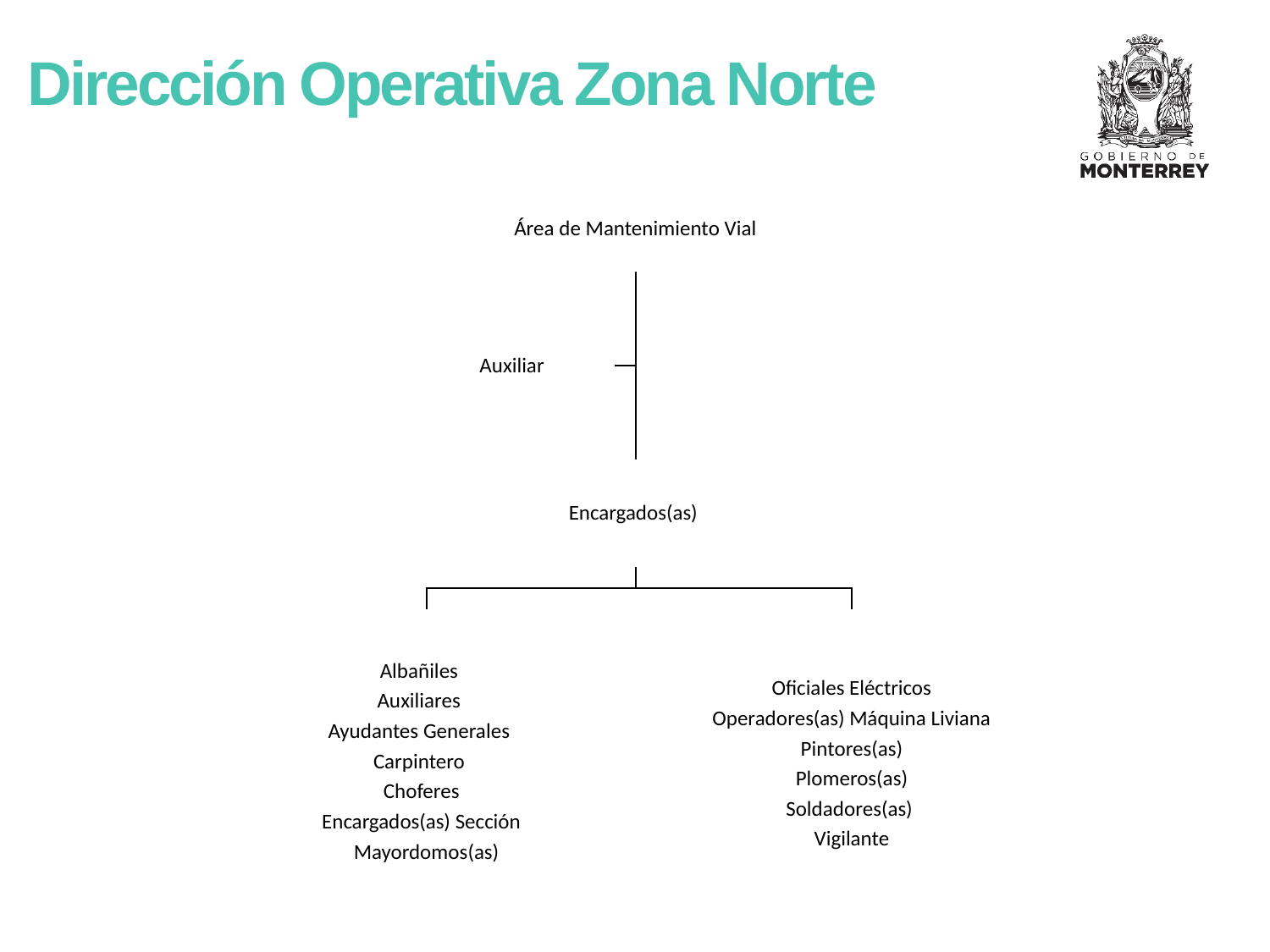

Dirección Operativa Zona Norte
Área de Mantenimiento Vial
Encargados(as)
Albañiles
Auxiliares
Ayudantes Generales
Carpintero
 Choferes
Encargados(as) Sección
Mayordomos(as)
Oficiales Eléctricos
Operadores(as) Máquina Liviana
Pintores(as)
Plomeros(as)
Soldadores(as)
Vigilante
Auxiliar